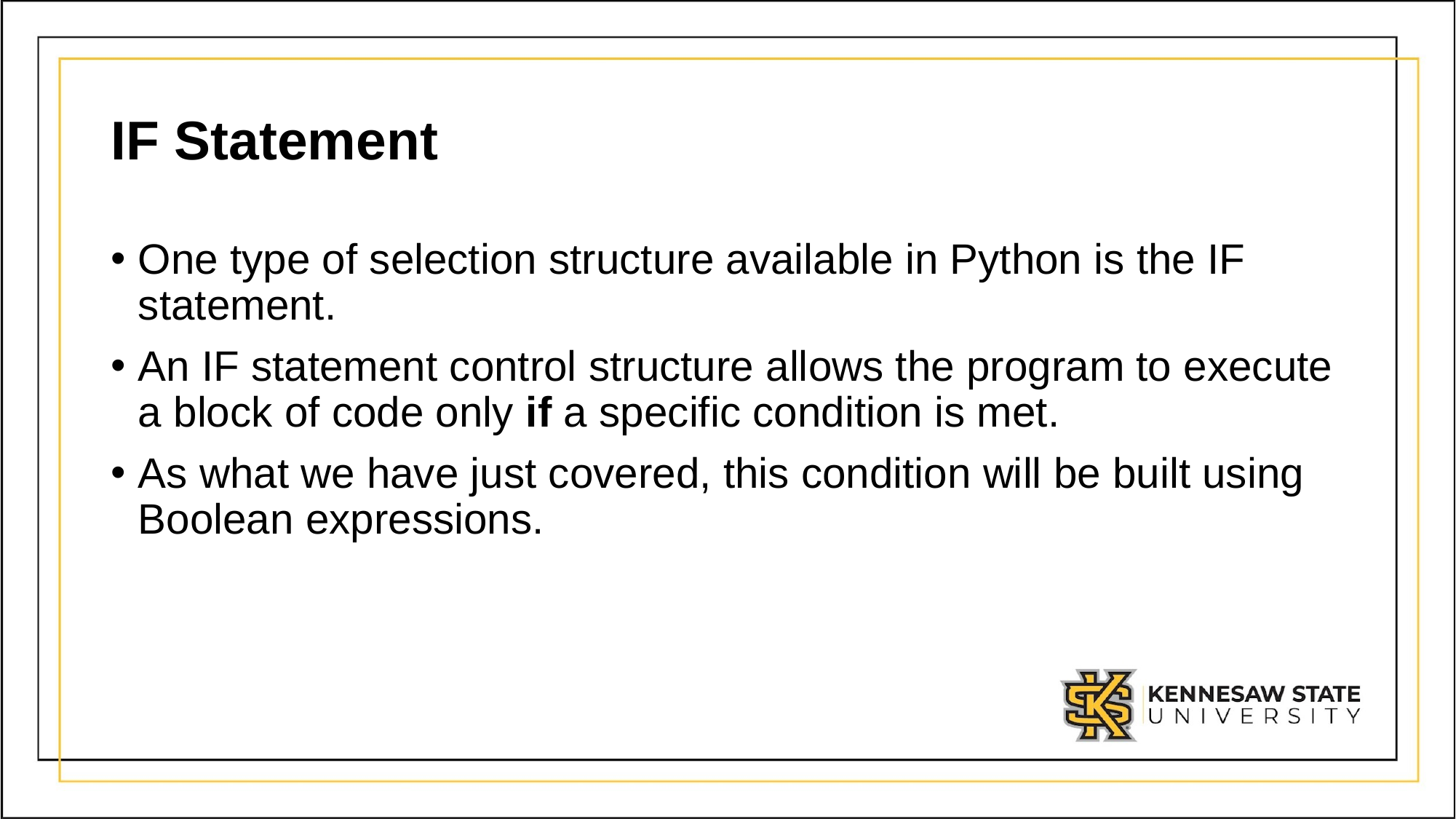

# IF Statement
One type of selection structure available in Python is the IF statement.
An IF statement control structure allows the program to execute a block of code only if a specific condition is met.
As what we have just covered, this condition will be built using Boolean expressions.